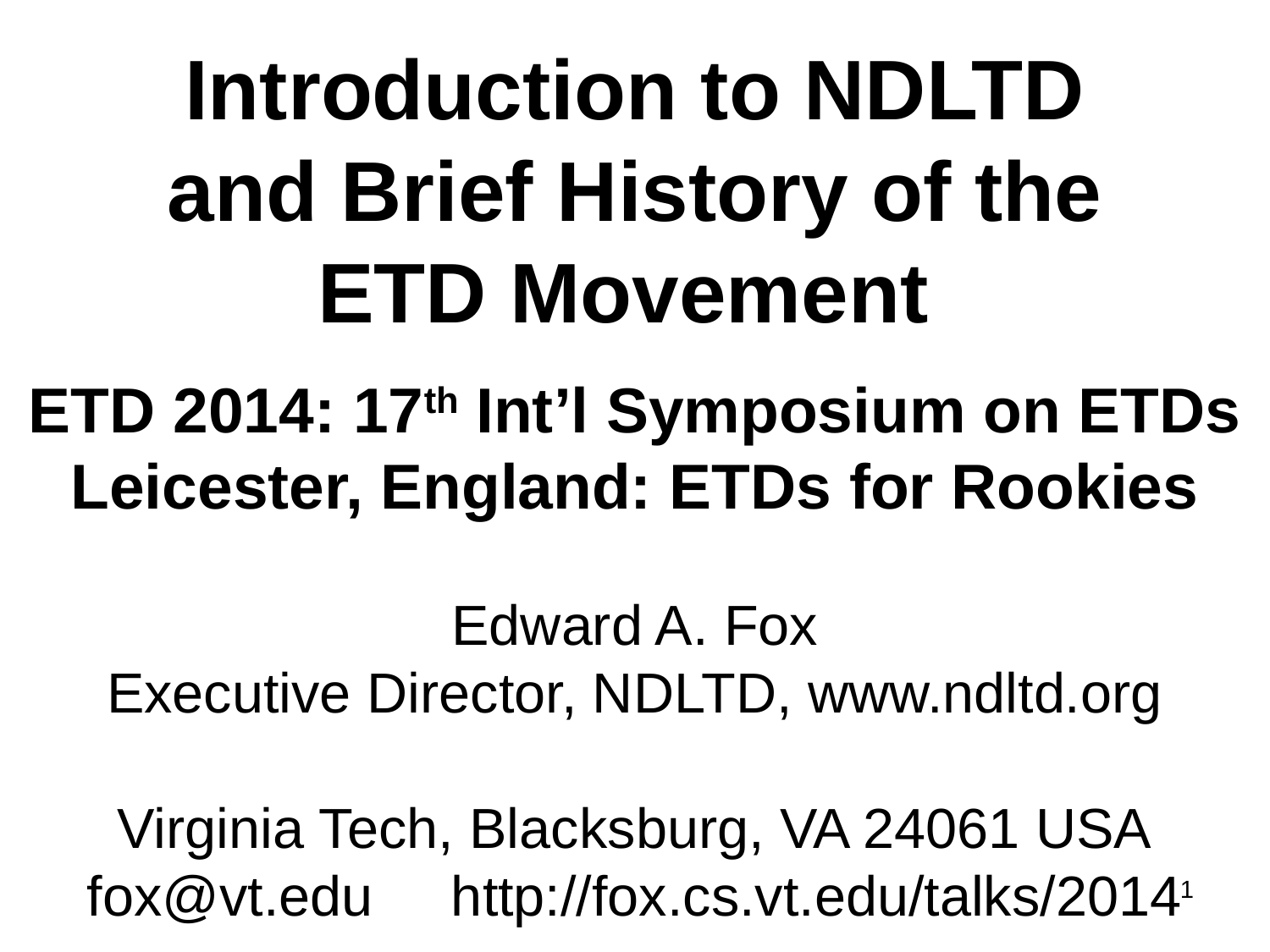

# Introduction to NDLTD and Brief History of the ETD Movement ETD 2014: 17th Int’l Symposium on ETDs Leicester, England: ETDs for Rookies Edward A. Fox Executive Director, NDLTD, www.ndltd.org Virginia Tech, Blacksburg, VA 24061 USA fox@vt.edu     http://fox.cs.vt.edu/talks/2014
1